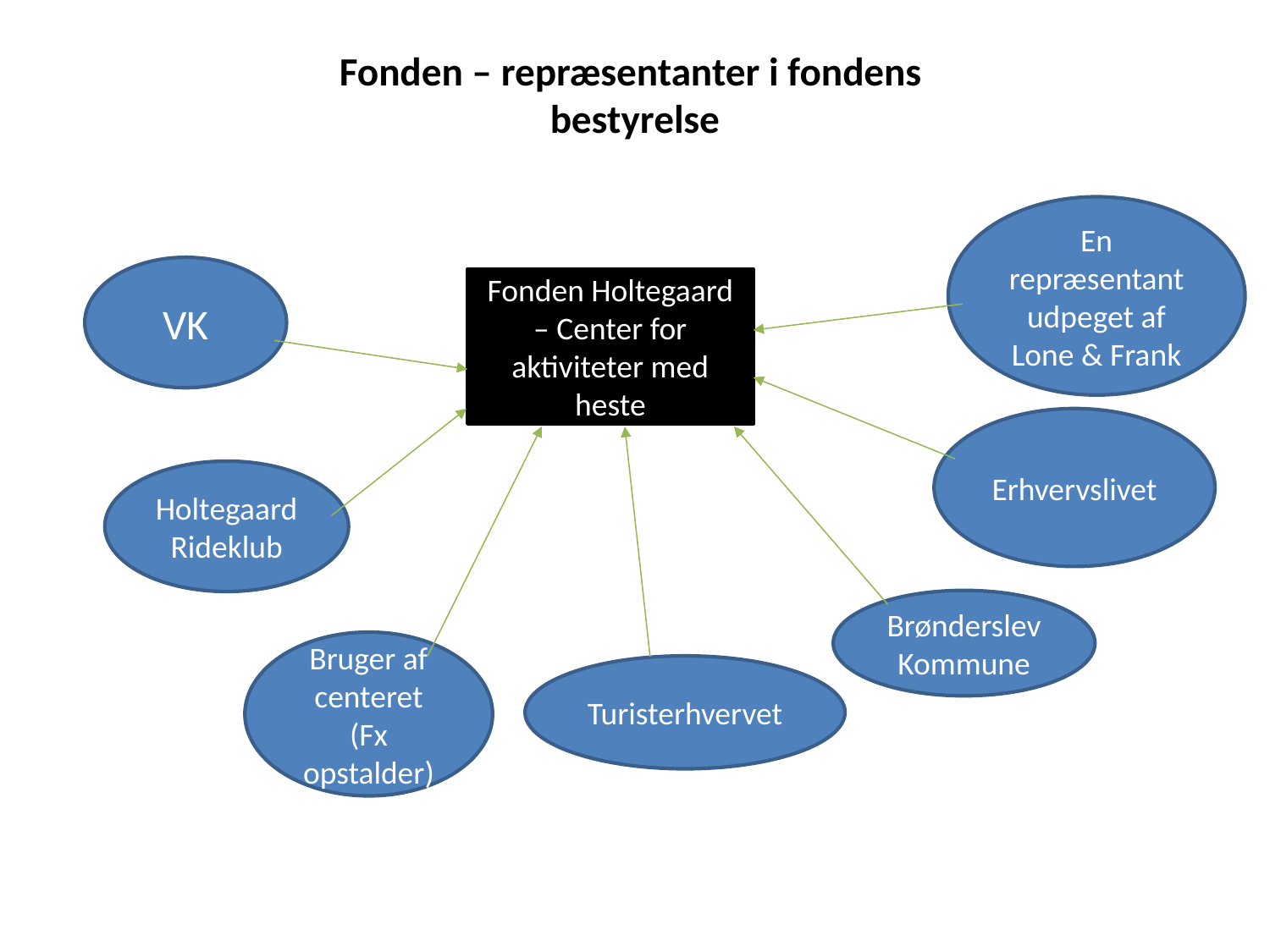

# Fonden – repræsentanter i fondens bestyrelse
En repræsentant
udpeget af Lone & Frank
VK
Fonden Holtegaard – Center for aktiviteter med heste
Erhvervslivet
Holtegaard Rideklub
Brønderslev Kommune
Bruger af centeret (Fx opstalder)
Turisterhvervet